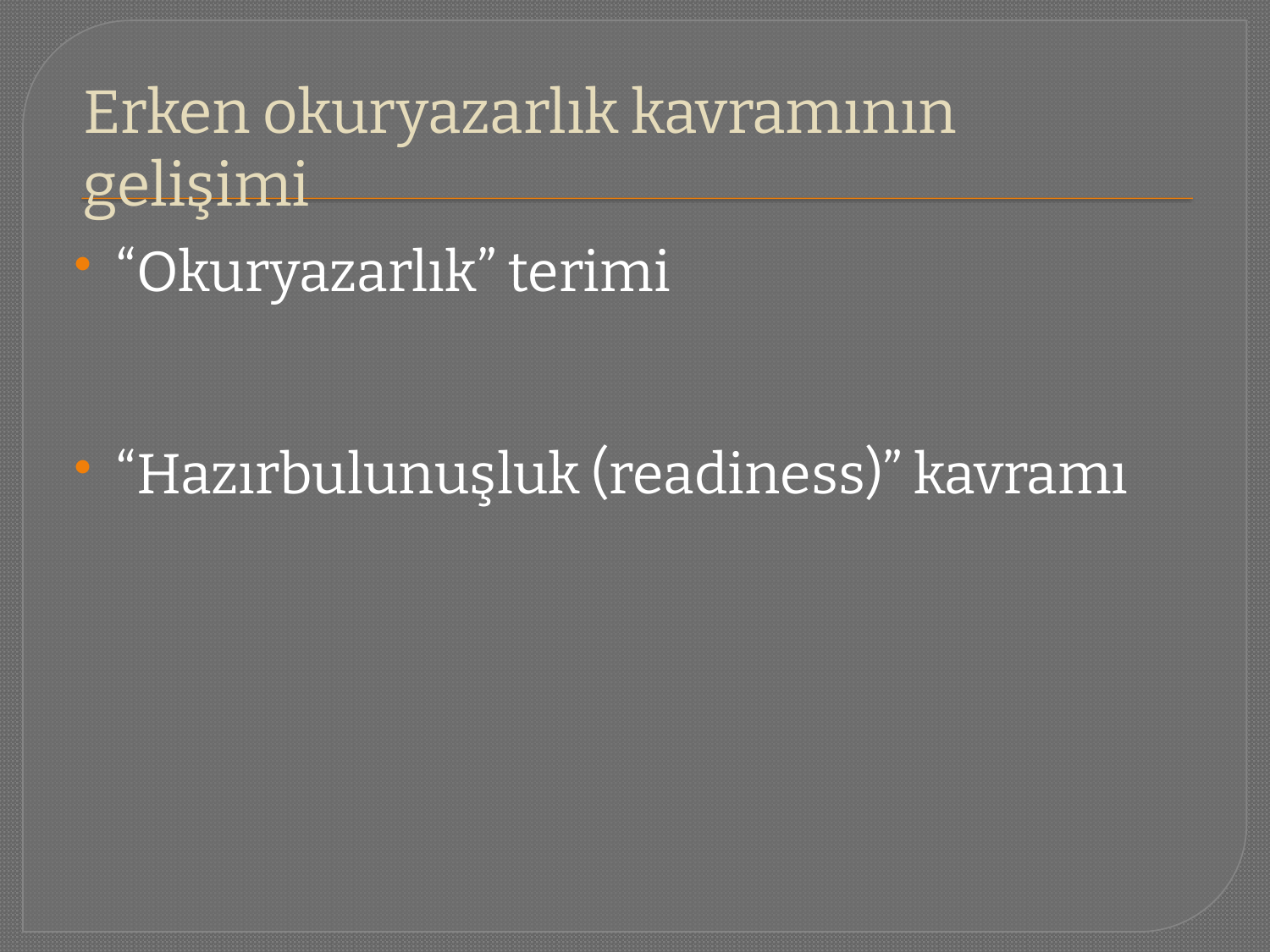

# Erken okuryazarlık kavramının gelişimi
“Okuryazarlık” terimi

“Hazırbulunuşluk (readiness)” kavramı